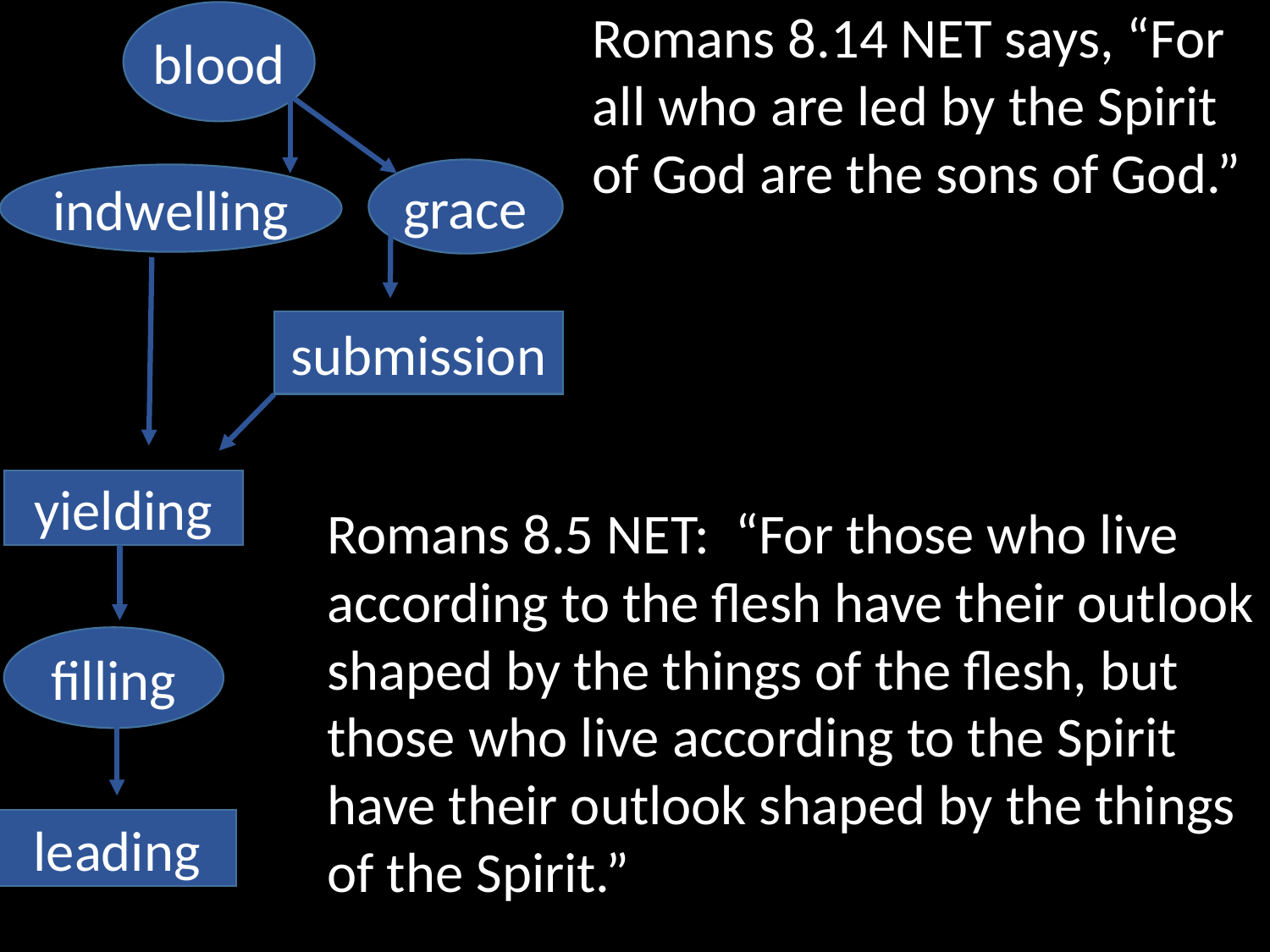

Romans 8.14 NET says, “For all who are led by the Spirit of God are the sons of God.”
blood
grace
indwelling
submission
yielding
filling
leading
Romans 8.5 NET:  “For those who live according to the flesh have their outlook shaped by the things of the flesh, but those who live according to the Spirit have their outlook shaped by the things of the Spirit.”